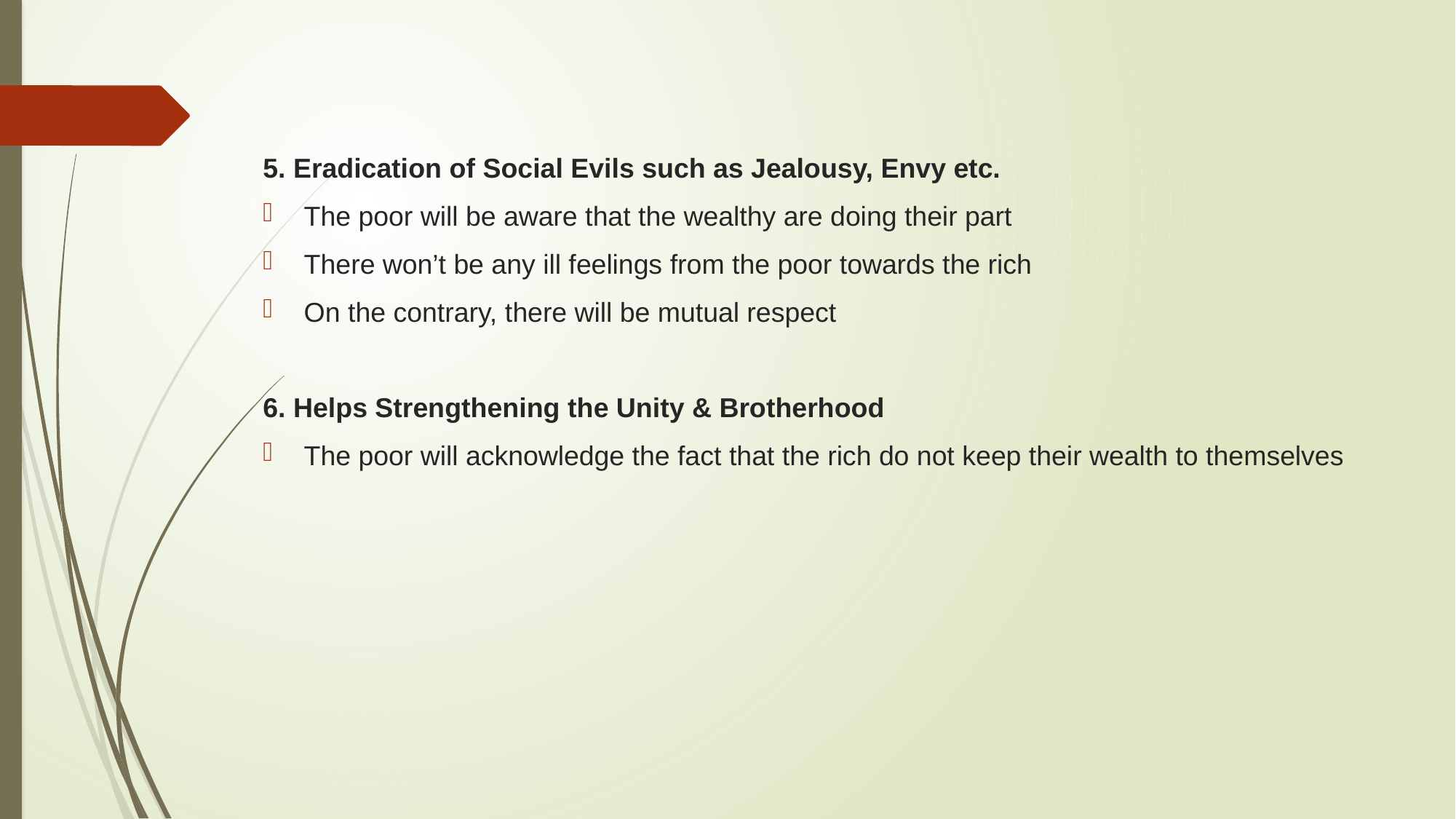

5. Eradication of Social Evils such as Jealousy, Envy etc.
The poor will be aware that the wealthy are doing their part
There won’t be any ill feelings from the poor towards the rich
On the contrary, there will be mutual respect

6. Helps Strengthening the Unity & Brotherhood
The poor will acknowledge the fact that the rich do not keep their wealth to themselves